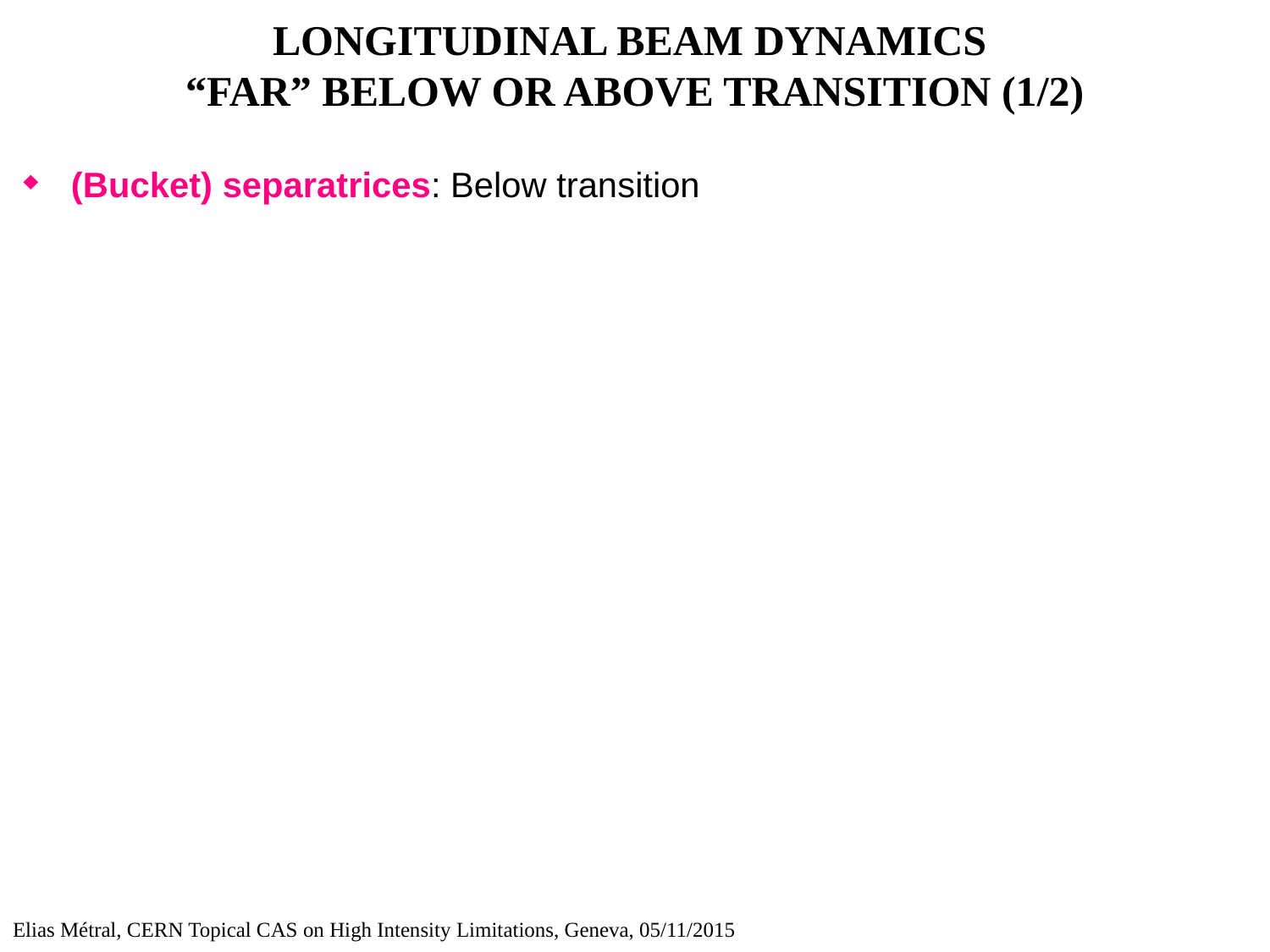

# LONGITUDINAL BEAM DYNAMICS “FAR” BELOW OR ABOVE TRANSITION (1/2)
(Bucket) separatrices: Below transition
Elias Métral, CERN Topical CAS on High Intensity Limitations, Geneva, 05/11/2015